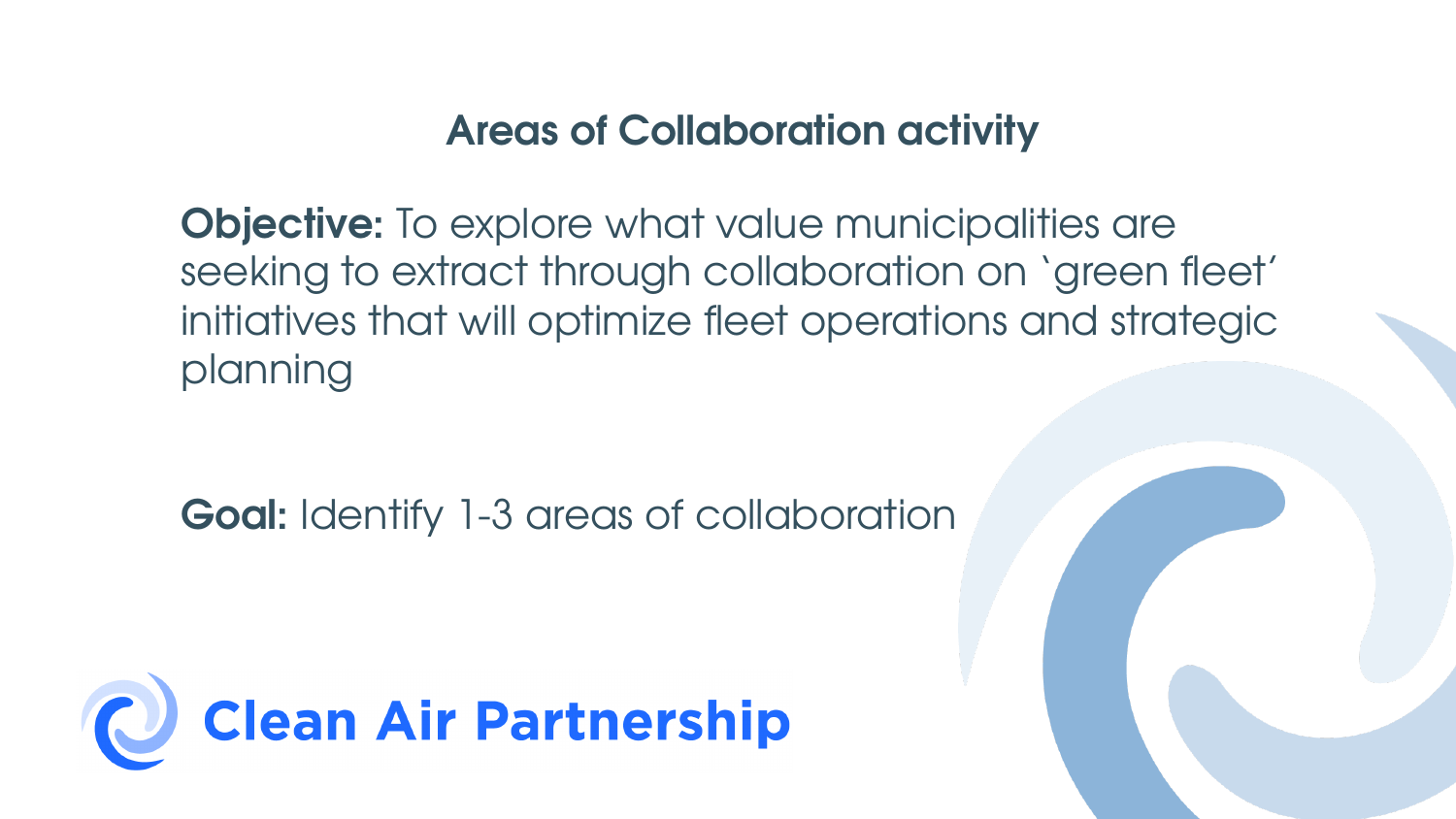

Areas of Collaboration activity

Objective: To explore what value municipalities are seeking to extract through collaboration on ‘green fleet’ initiatives that will optimize fleet operations and strategic planning

Goal: Identify 1-3 areas of collaboration